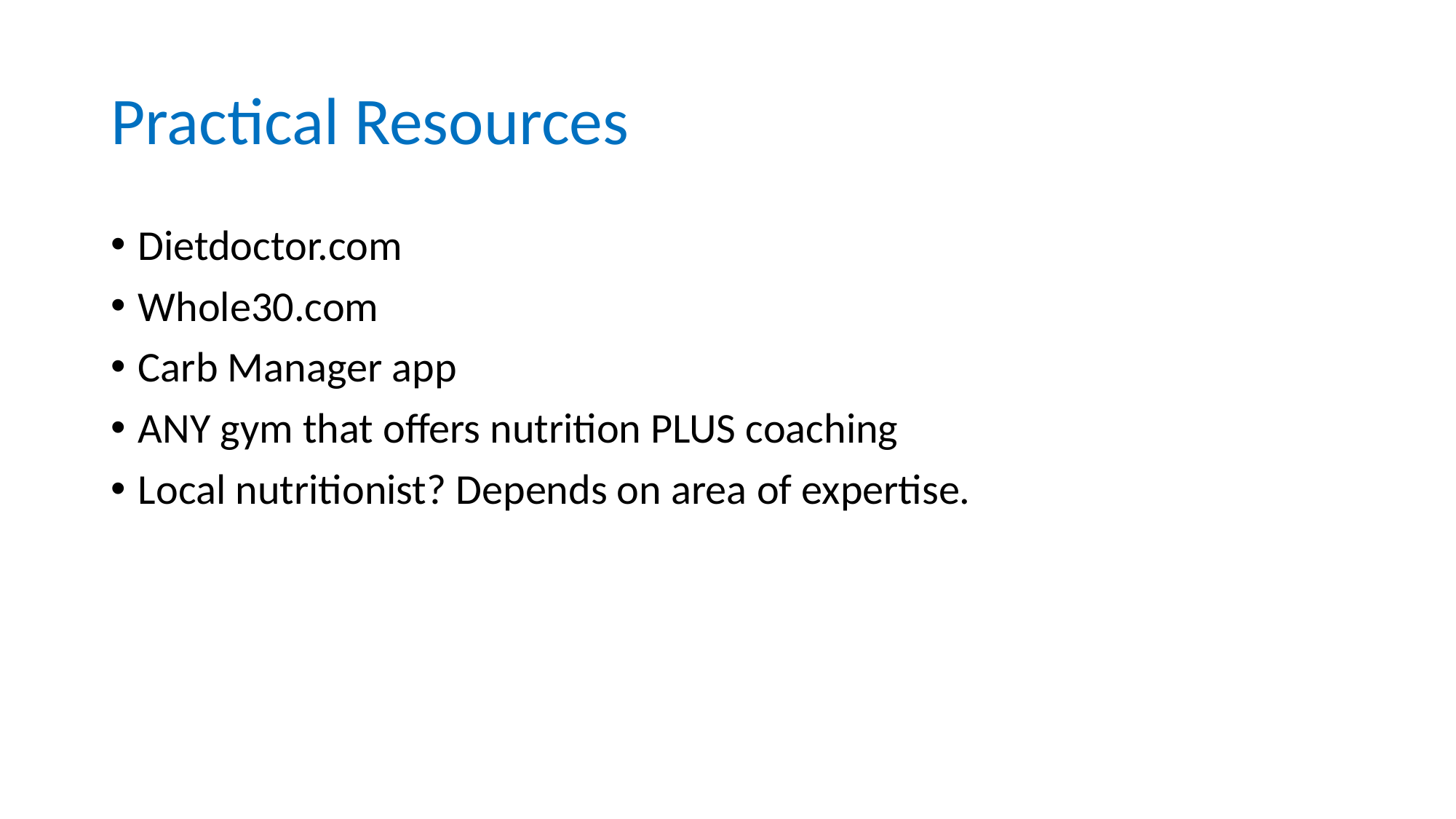

# Practical Resources
Dietdoctor.com
Whole30.com
Carb Manager app
ANY gym that offers nutrition PLUS coaching
Local nutritionist? Depends on area of expertise.